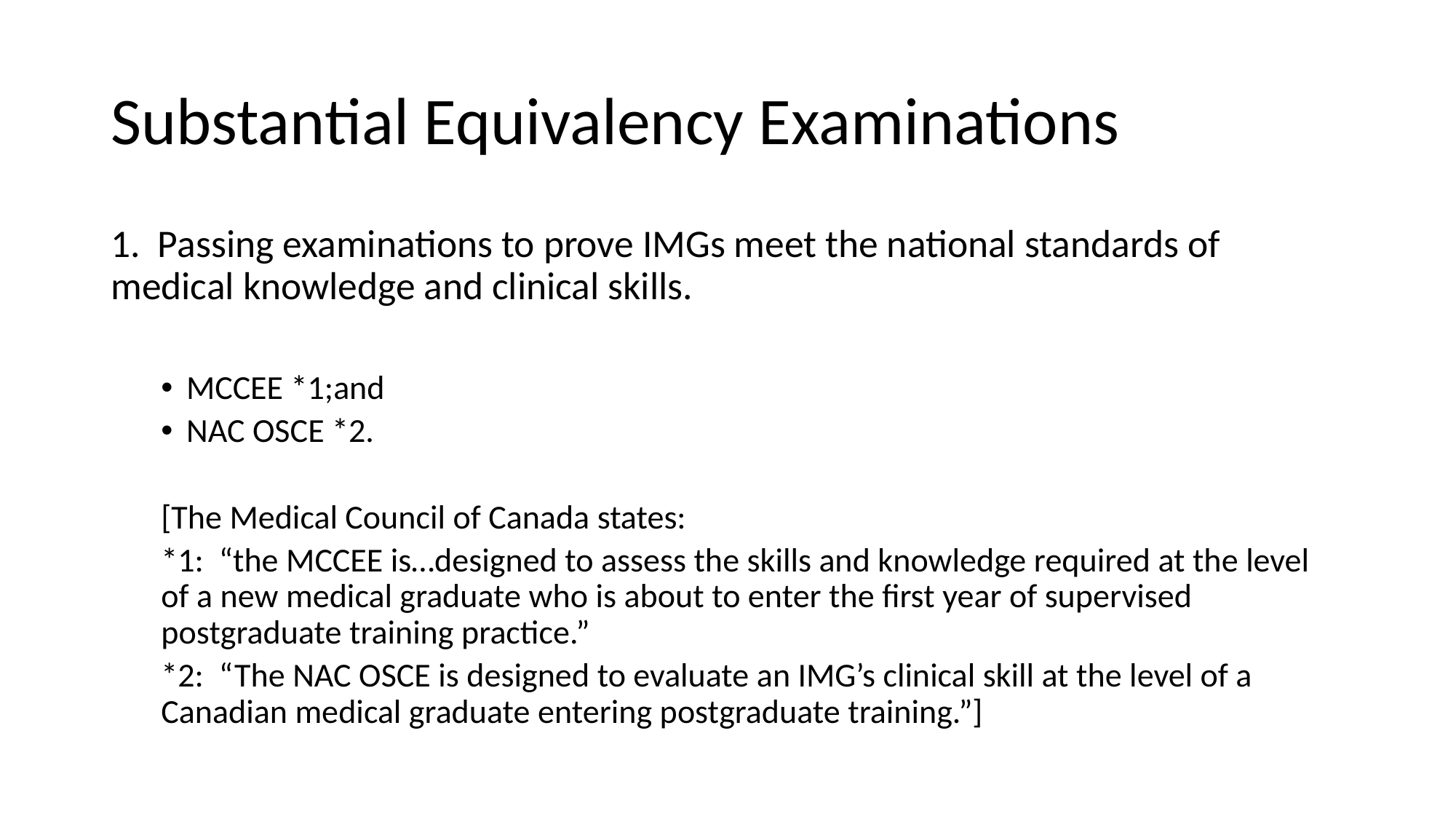

# Substantial Equivalency Examinations
1.  Passing examinations to prove IMGs meet the national standards of medical knowledge and clinical skills.

MCCEE *1;and
NAC OSCE *2.

[The Medical Council of Canada states:
*1:  “the MCCEE is…designed to assess the skills and knowledge required at the level of a new medical graduate who is about to enter the first year of supervised postgraduate training practice.”
*2:  “The NAC OSCE is designed to evaluate an IMG’s clinical skill at the level of a Canadian medical graduate entering postgraduate training.”]